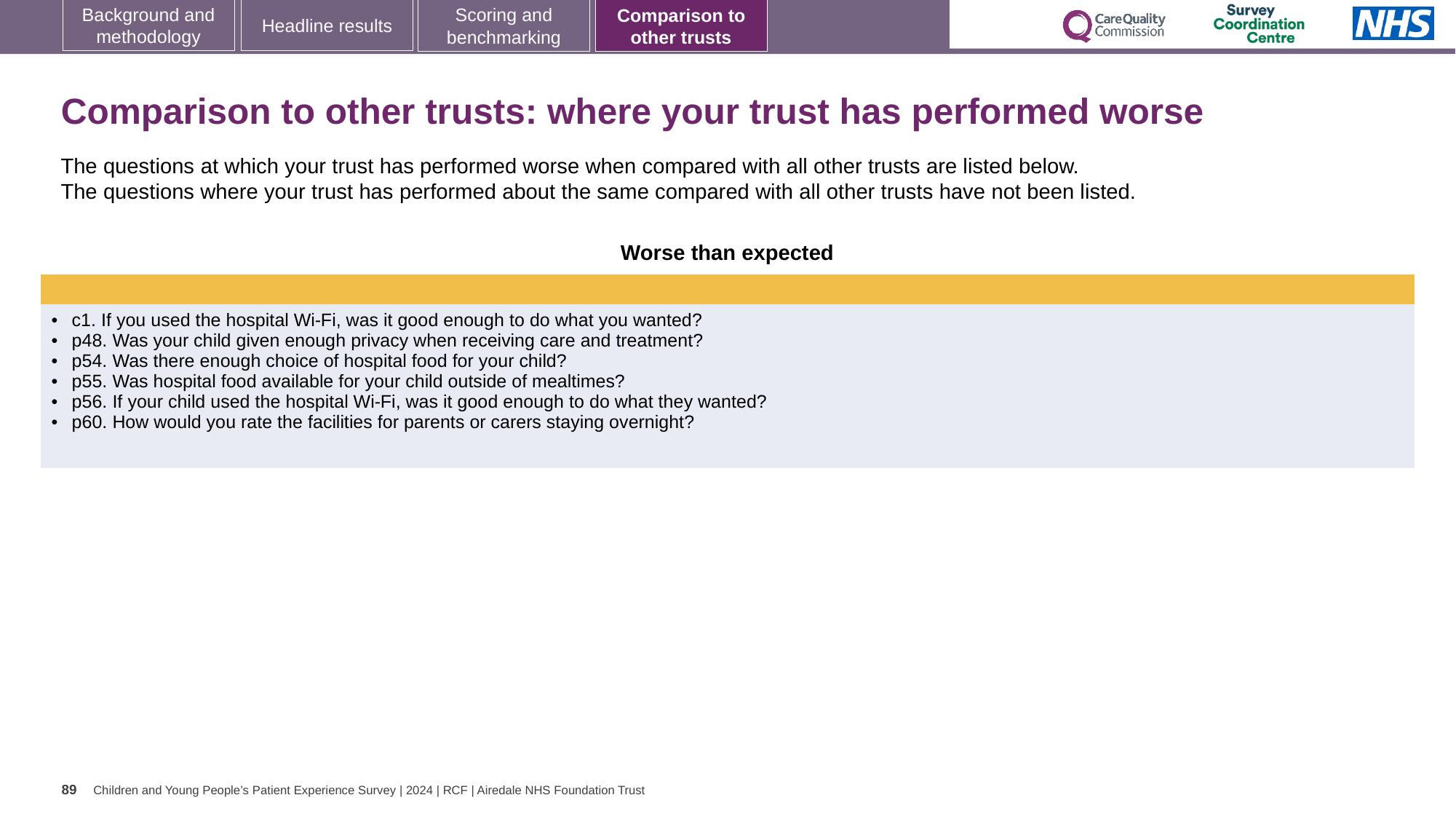

# Comparison to other trusts: where your trust has performed worse
The questions at which your trust has performed worse when compared with all other trusts are listed below.
The questions where your trust has performed about the same compared with all other trusts have not been listed.
| Worse than expected |
| --- |
|  |
| c1. If you used the hospital Wi-Fi, was it good enough to do what you wanted? p48. Was your child given enough privacy when receiving care and treatment? p54. Was there enough choice of hospital food for your child? p55. Was hospital food available for your child outside of mealtimes? p56. If your child used the hospital Wi-Fi, was it good enough to do what they wanted? p60. How would you rate the facilities for parents or carers staying overnight? |
89